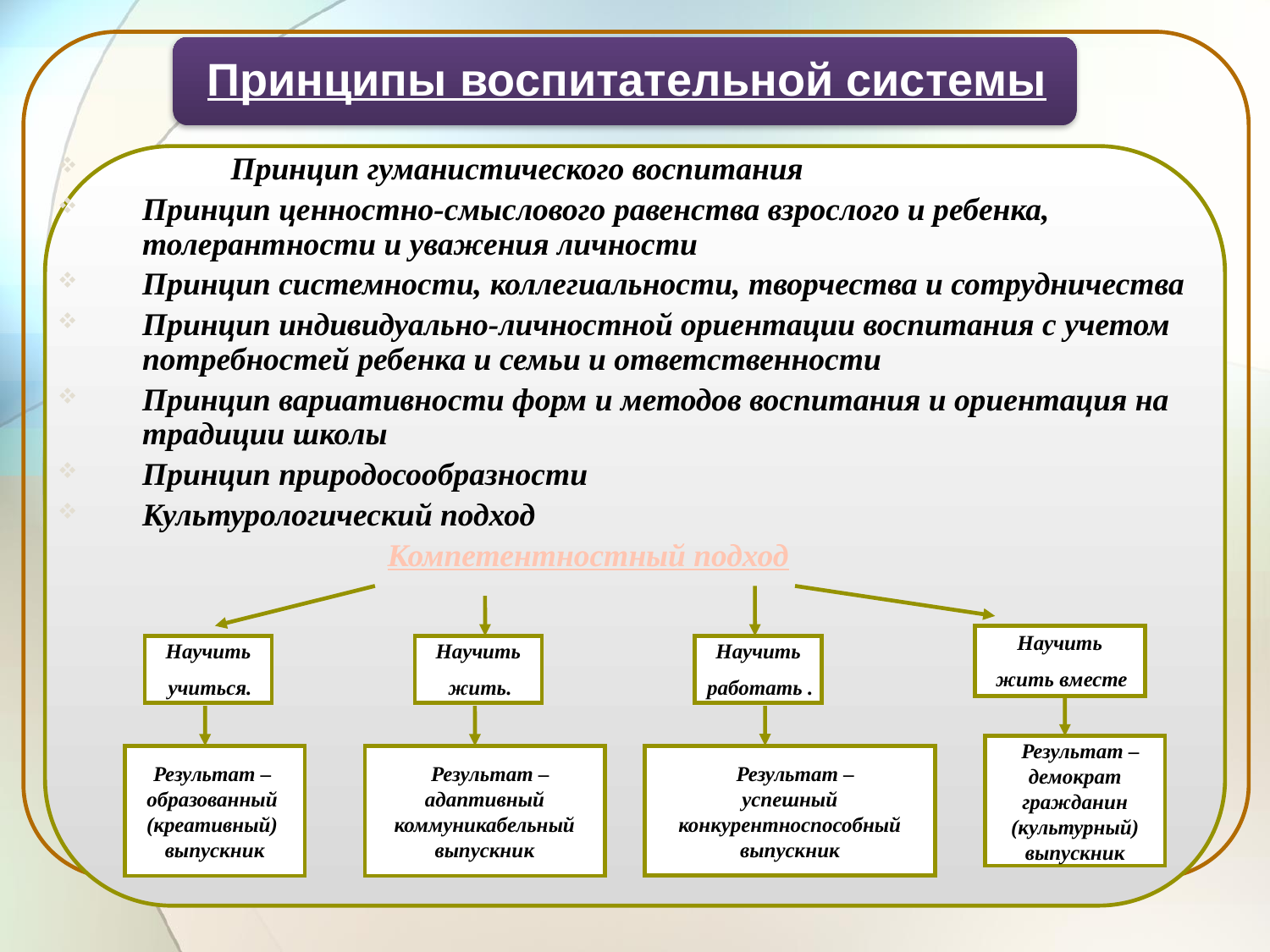

Принципы воспитательной системы

           Принцип гуманистического воспитания
Принцип ценностно-смыслового равенства взрослого и ребенка, толерантности и уважения личности
Принцип системности, коллегиальности, творчества и сотрудничества
Принцип индивидуально-личностной ориентации воспитания с учетом потребностей ребенка и семьи и ответственности
Принцип вариативности форм и методов воспитания и ориентация на традиции школы
Принцип природосообразности
Культурологический подход
                                         Компетентностный подход

Научить
 жить вместе
Научить
 учиться.
Научить
 жить.
Научить
 работать .

   Результат –
демократ
гражданин
(культурный)
выпускник
   Результат –
успешный
конкурентноспособный
выпускник
Результат –
образованный
(креативный)
выпускник
   Результат –
адаптивный
коммуникабельный
выпускник